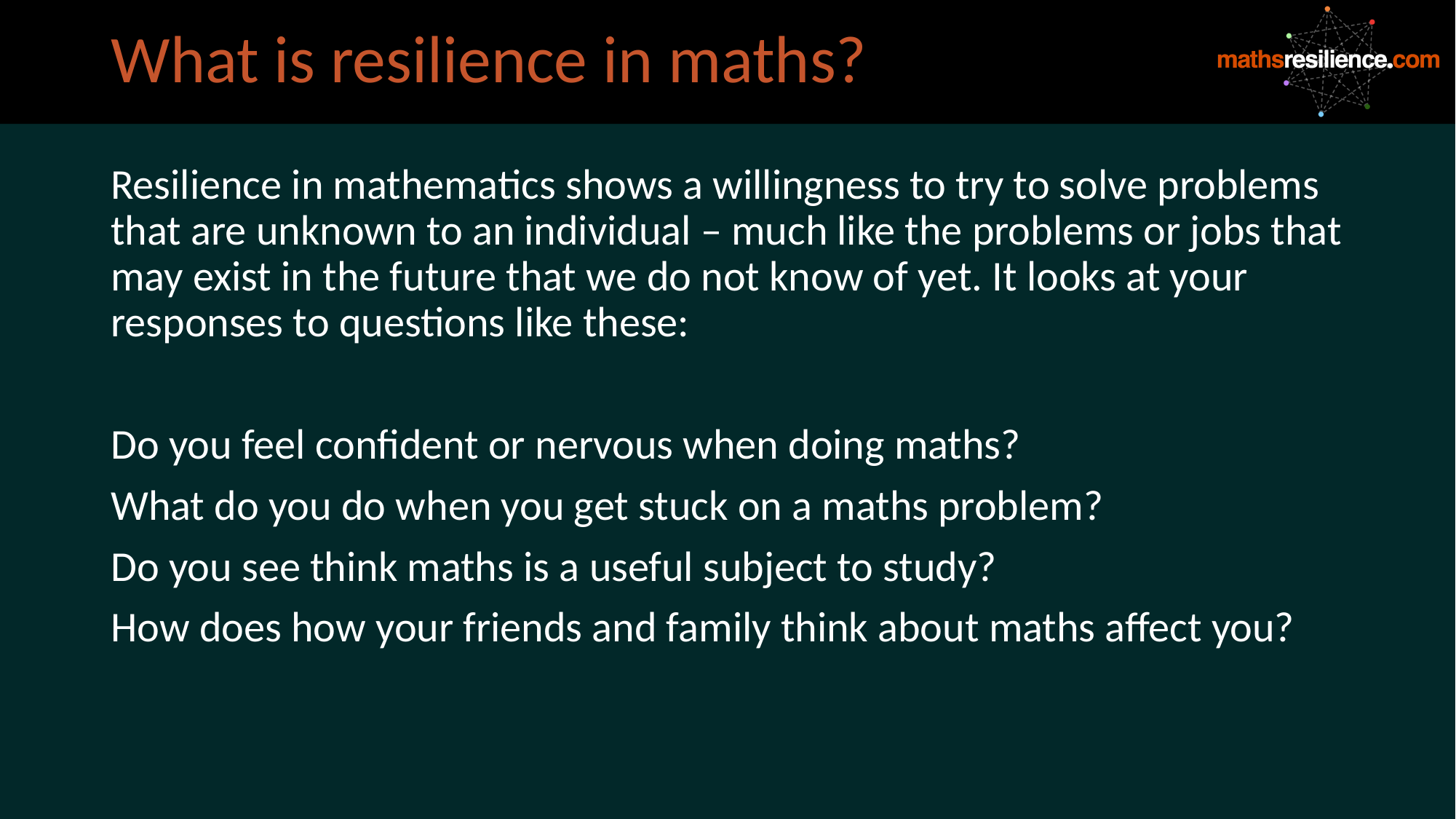

# What is resilience in maths?
Resilience in mathematics shows a willingness to try to solve problems that are unknown to an individual – much like the problems or jobs that may exist in the future that we do not know of yet. It looks at your responses to questions like these:

Do you feel confident or nervous when doing maths?
What do you do when you get stuck on a maths problem?
Do you see think maths is a useful subject to study?
How does how your friends and family think about maths affect you?